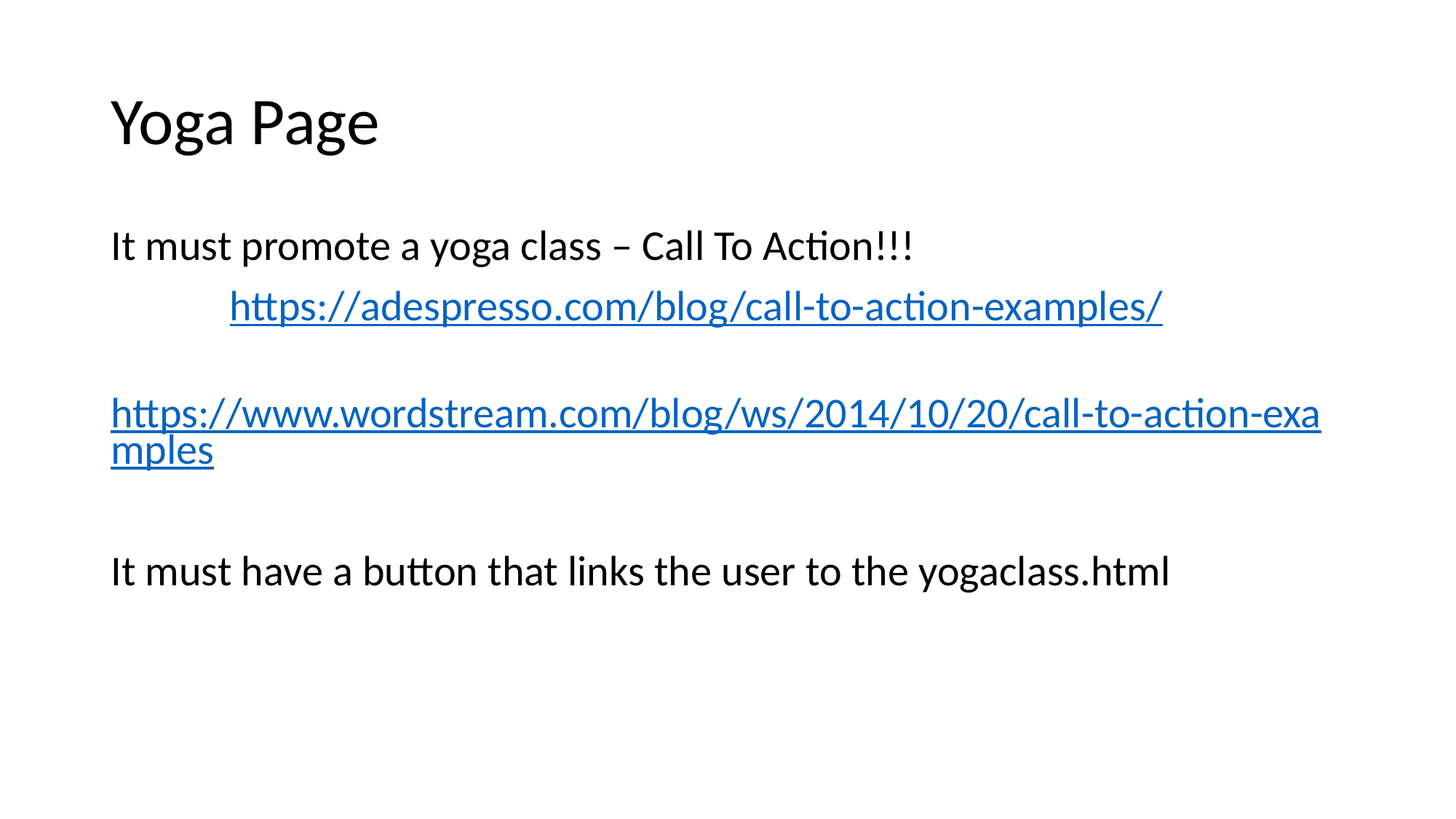

# Yoga Page
It must promote a yoga class – Call To Action!!!
	 https://adespresso.com/blog/call-to-action-examples/
	 https://www.wordstream.com/blog/ws/2014/10/20/call-to-action-examples

It must have a button that links the user to the yogaclass.html